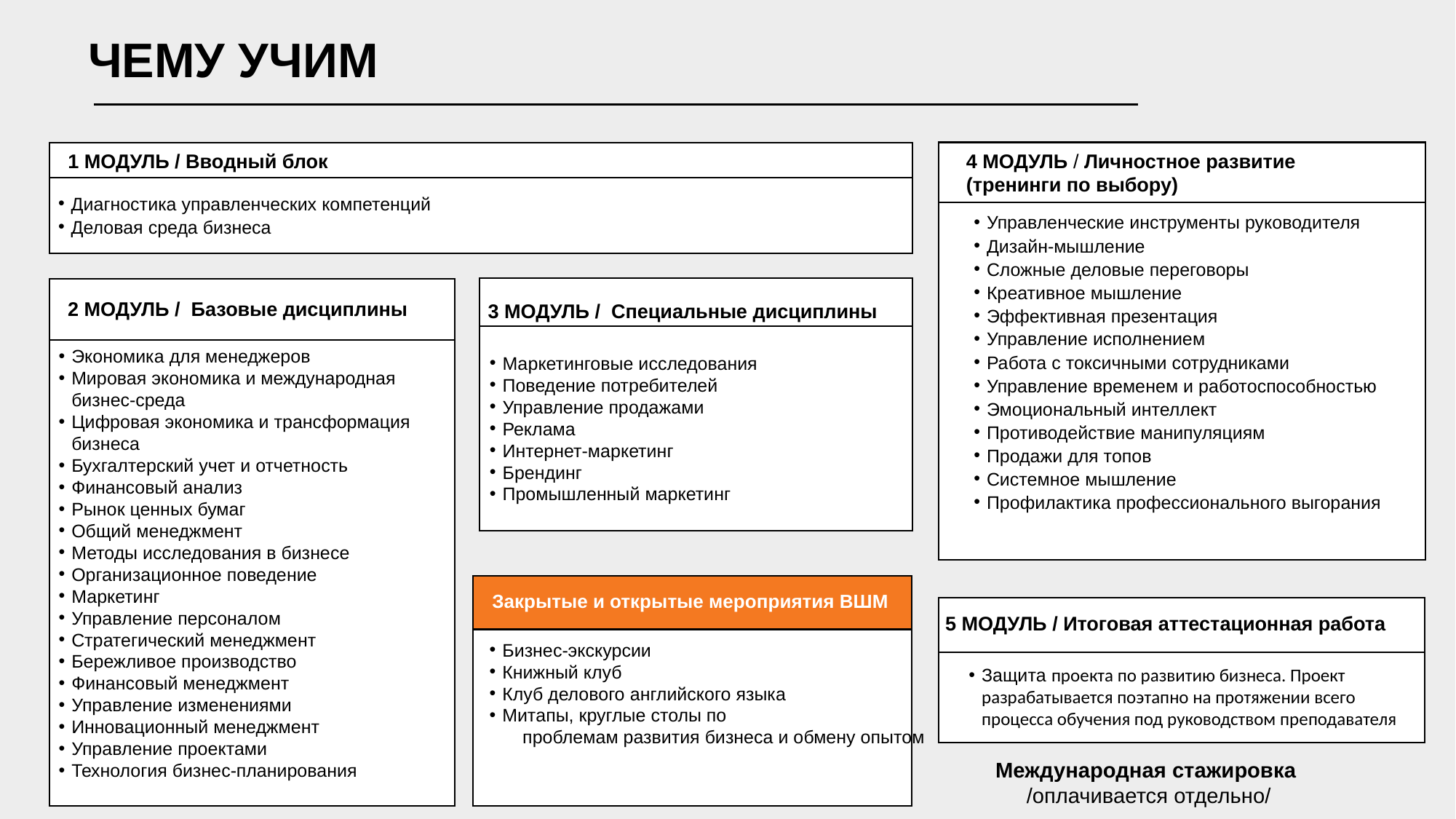

ЧЕМУ УЧИМ

1 МОДУЛЬ / Вводный блок

4 МОДУЛЬ / Личностное развитие
(тренинги по выбору)
Диагностика управленческих компетенций
Деловая среда бизнеса
Управленческие инструменты руководителя
Дизайн-мышление
Сложные деловые переговоры
Креативное мышление
Эффективная презентация
Управление исполнением
Работа с токсичными сотрудниками
Управление временем и работоспособностью
Эмоциональный интеллект
Противодействие манипуляциям
Продажи для топов
Системное мышление
Профилактика профессионального выгорания

Маркетинговые исследования
Поведение потребителей
Управление продажами
Реклама
Интернет-маркетинг
Брендинг
Промышленный маркетинг

Экономика для менеджеров
Мировая экономика и международная бизнес-среда
Цифровая экономика и трансформация бизнеса
Бухгалтерский учет и отчетность
Финансовый анализ
Рынок ценных бумаг
Общий менеджмент
Методы исследования в бизнесе
Организационное поведение
Маркетинг
Управление персоналом
Стратегический менеджмент
Бережливое производство
Финансовый менеджмент
Управление изменениями
Инновационный менеджмент
Управление проектами
Технология бизнес-планирования

2 МОДУЛЬ /  Базовые дисциплины
3 МОДУЛЬ /  Специальные дисциплины

Закрытые и открытые мероприятия ВШМ

Защита проекта по развитию бизнеса. Проект разрабатывается поэтапно на протяжении всего процесса обучения под руководством преподавателя
5 МОДУЛЬ / Итоговая аттестационная работа
Бизнес-экскурсии
Книжный клуб
Клуб делового английского языка
Митапы, круглые столы по                                              проблемам развития бизнеса и обмену опытом
Международная стажировка
/оплачивается отдельно/